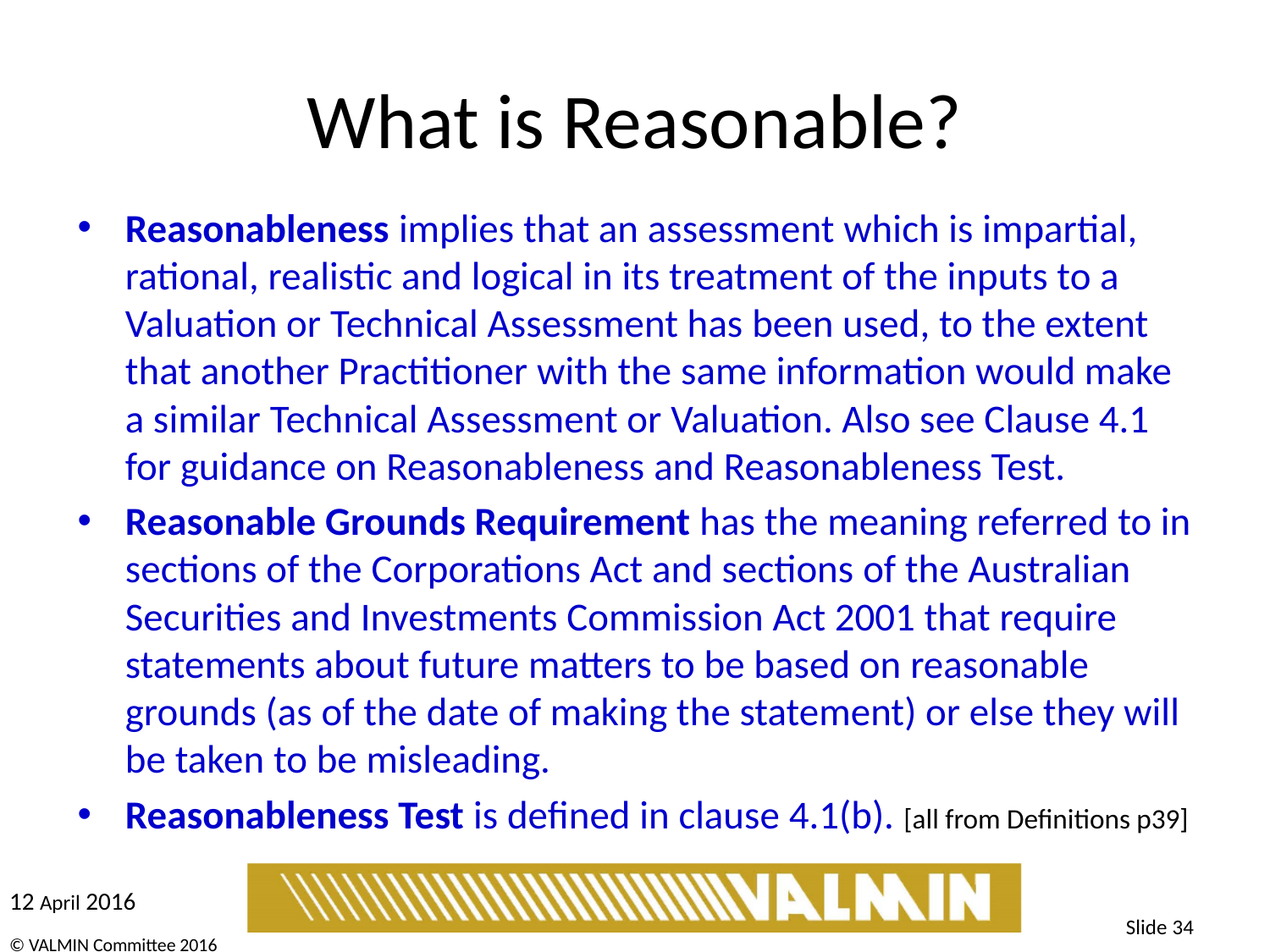

# What is Reasonable?
Reasonableness implies that an assessment which is impartial, rational, realistic and logical in its treatment of the inputs to a Valuation or Technical Assessment has been used, to the extent that another Practitioner with the same information would make a similar Technical Assessment or Valuation. Also see Clause 4.1 for guidance on Reasonableness and Reasonableness Test.
Reasonable Grounds Requirement has the meaning referred to in sections of the Corporations Act and sections of the Australian Securities and Investments Commission Act 2001 that require statements about future matters to be based on reasonable grounds (as of the date of making the statement) or else they will be taken to be misleading.
Reasonableness Test is defined in clause 4.1(b). [all from Definitions p39]
Slide 34
© VALMIN Committee 2016